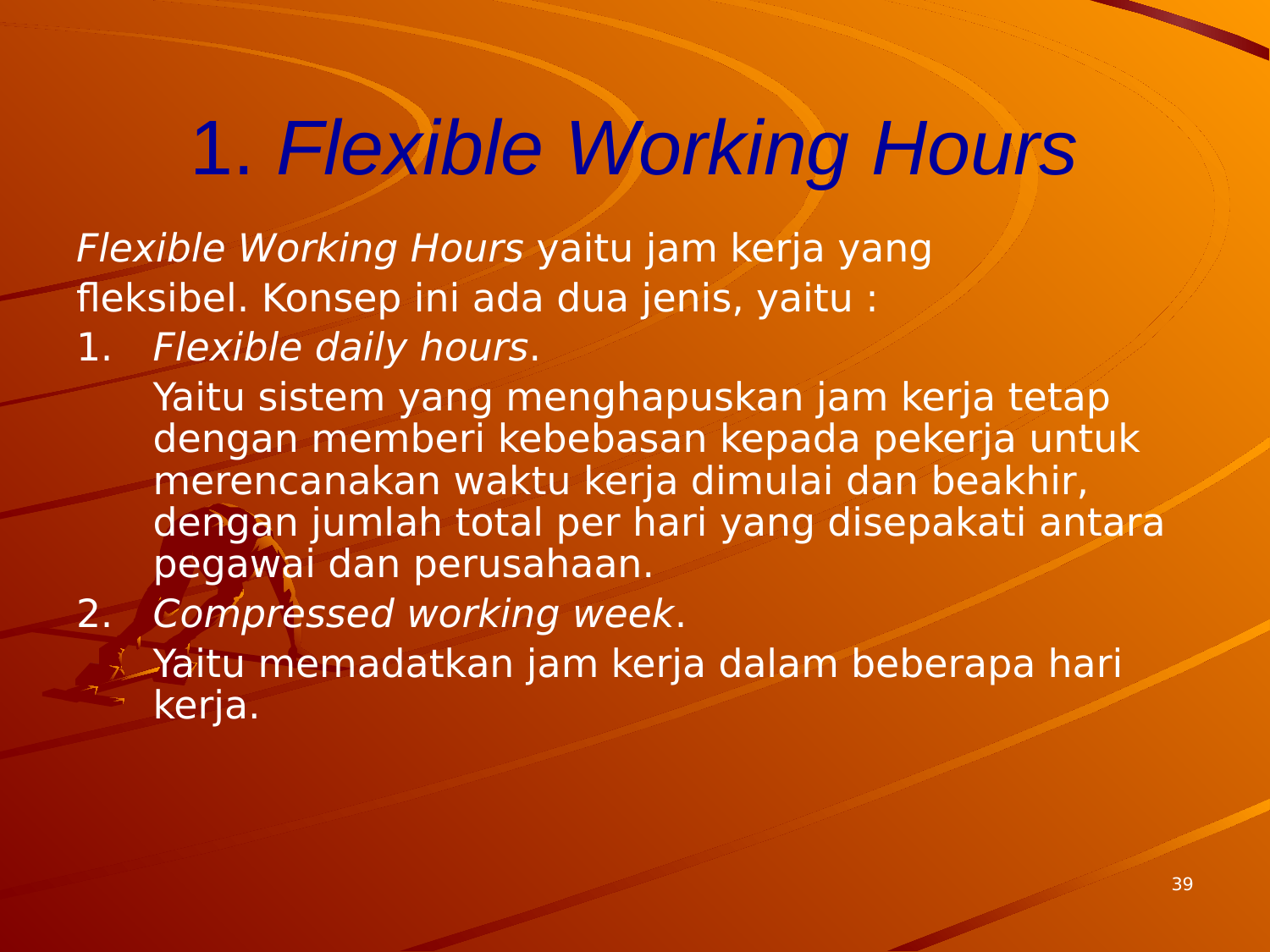

# 1. Flexible Working Hours
Flexible Working Hours yaitu jam kerja yang
fleksibel. Konsep ini ada dua jenis, yaitu :
1.	Flexible daily hours.
	Yaitu sistem yang menghapuskan jam kerja tetap dengan memberi kebebasan kepada pekerja untuk merencanakan waktu kerja dimulai dan beakhir, dengan jumlah total per hari yang disepakati antara pegawai dan perusahaan.
2.	Compressed working week.
	Yaitu memadatkan jam kerja dalam beberapa hari kerja.
39